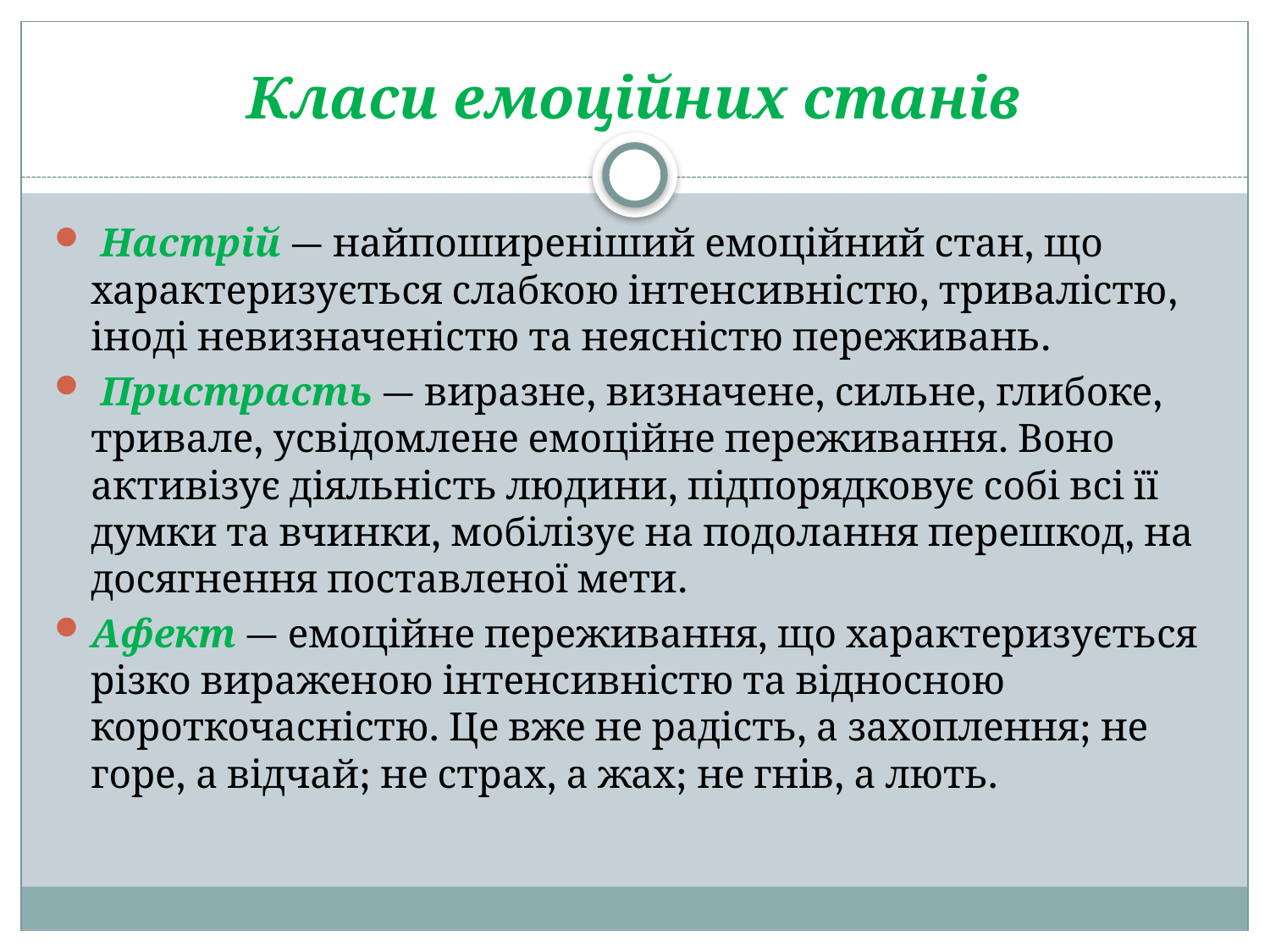

# Класи емоційних станів
 Настрій — найпоширеніший емоційний стан, що характеризується слабкою інтенсивністю, тривалістю, іноді невизначеністю та неясністю переживань.
 Пристрасть — виразне, визначене, сильне, глибоке, тривале, усвідомлене емоційне переживання. Воно активізує діяльність людини, підпорядковує собі всі її думки та вчинки, мобілізує на подолання перешкод, на досягнення поставленої мети.
Афект — емоційне переживання, що характеризується різко вираженою інтенсивністю та відносною короткочасністю. Це вже не радість, а захоплення; не горе, а відчай; не страх, а жах; не гнів, а лють.